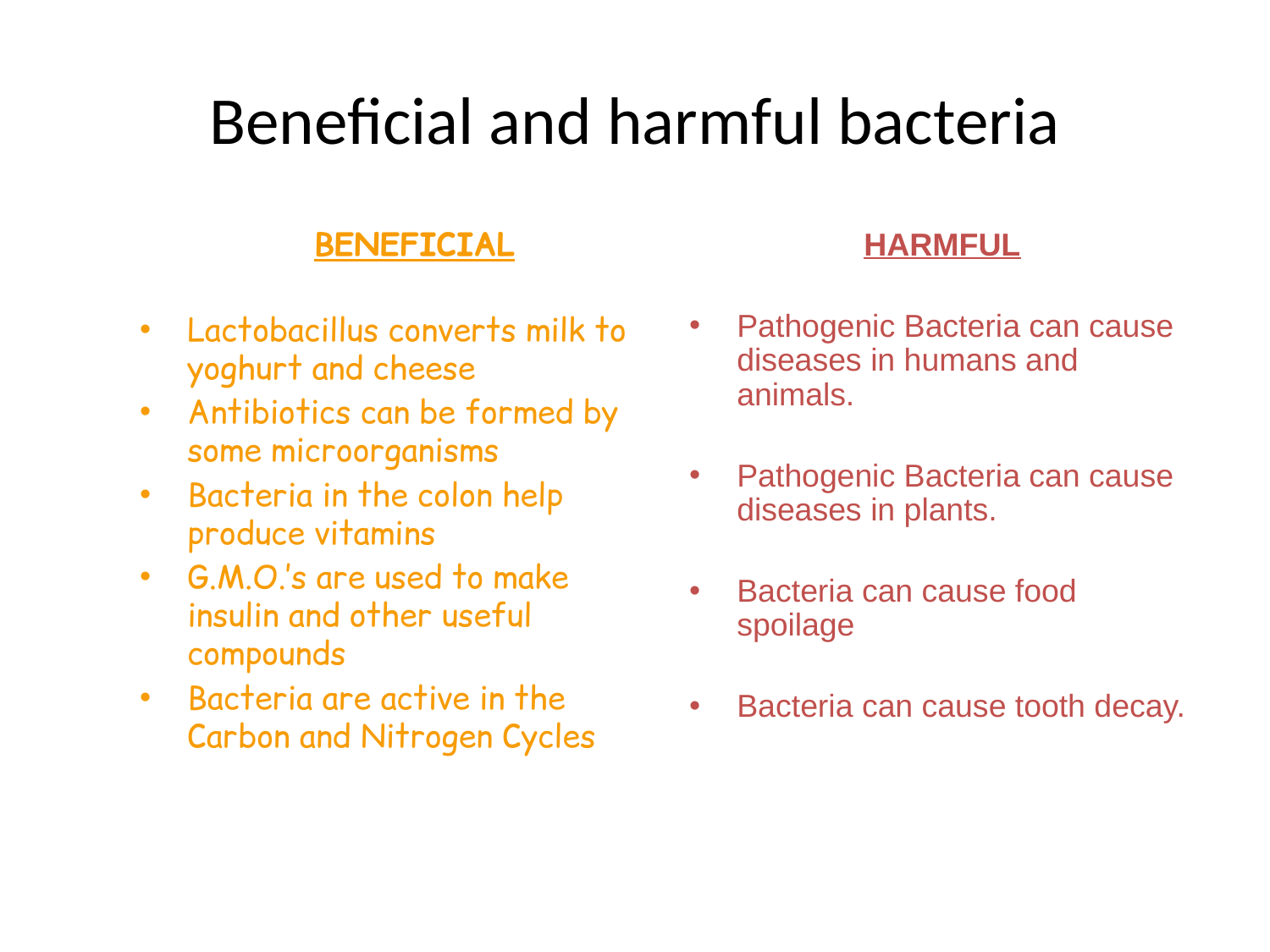

# Beneficial and harmful bacteria
		BENEFICIAL

Lactobacillus converts milk to yoghurt and cheese
Antibiotics can be formed by some microorganisms
Bacteria in the colon help produce vitamins
G.M.O.’s are used to make insulin and other useful compounds
Bacteria are active in the Carbon and Nitrogen Cycles
		HARMFUL

Pathogenic Bacteria can cause  diseases in humans and animals.

Pathogenic Bacteria can cause  diseases in plants.

Bacteria can cause food spoilage

Bacteria can cause tooth decay.